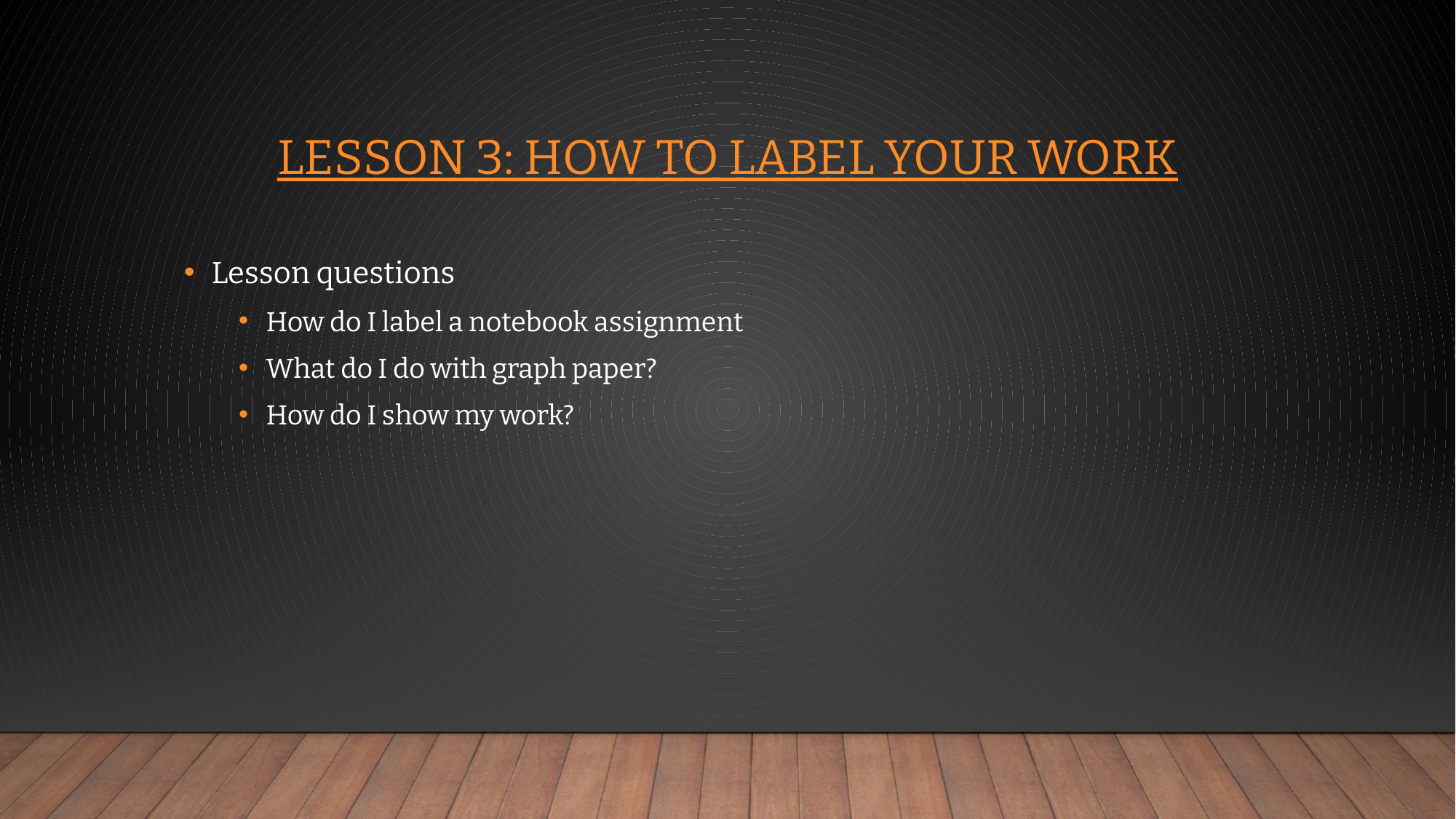

# Lesson 3: How to label your work
Lesson questions
How do I label a notebook assignment
What do I do with graph paper?
How do I show my work?